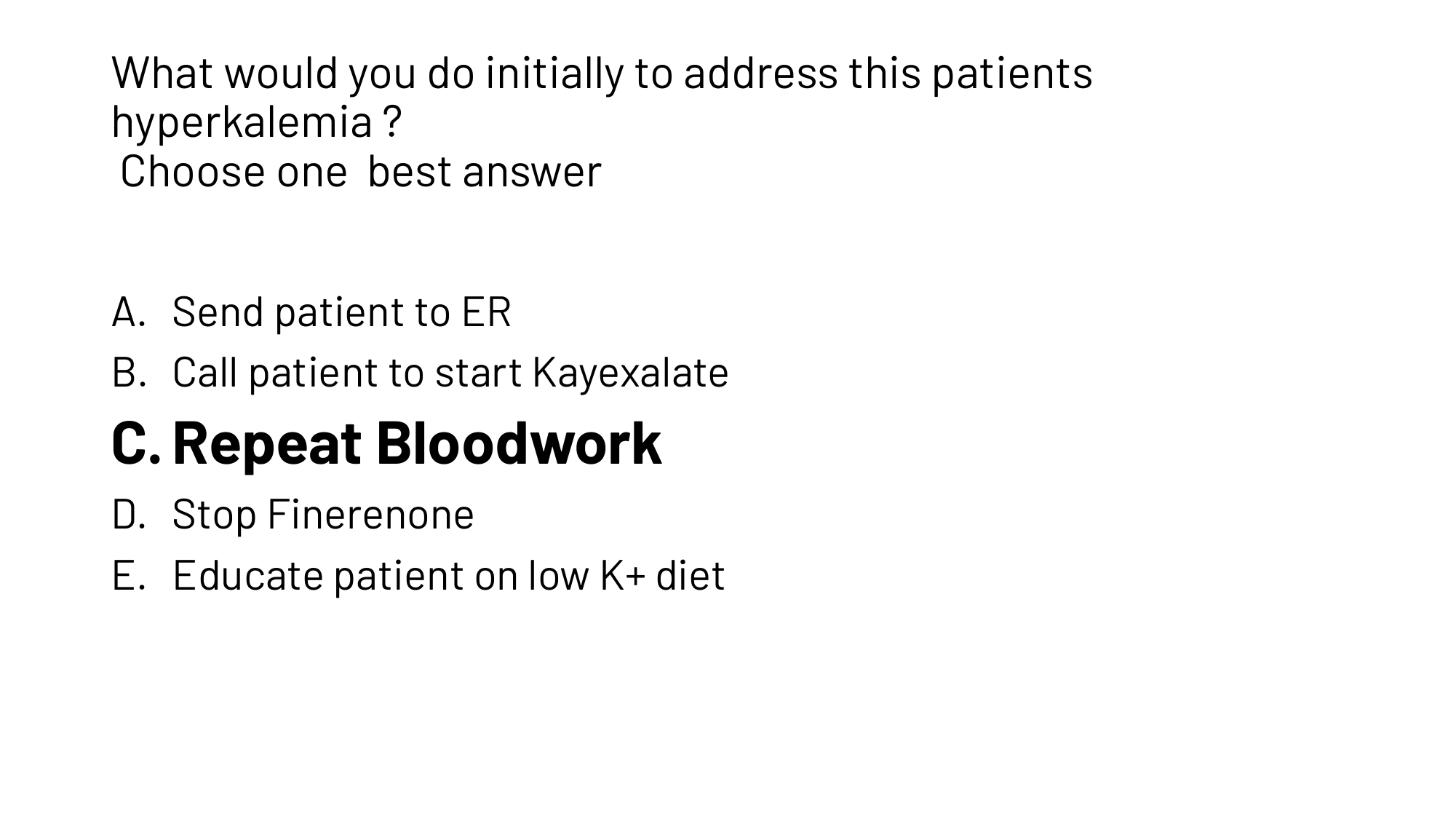

# What would you do initially to address this patients hyperkalemia ? Choose one  best answer

Send patient to ER
Call patient to start Kayexalate
Repeat Bloodwork
Stop Finerenone
Educate patient on low K+ diet